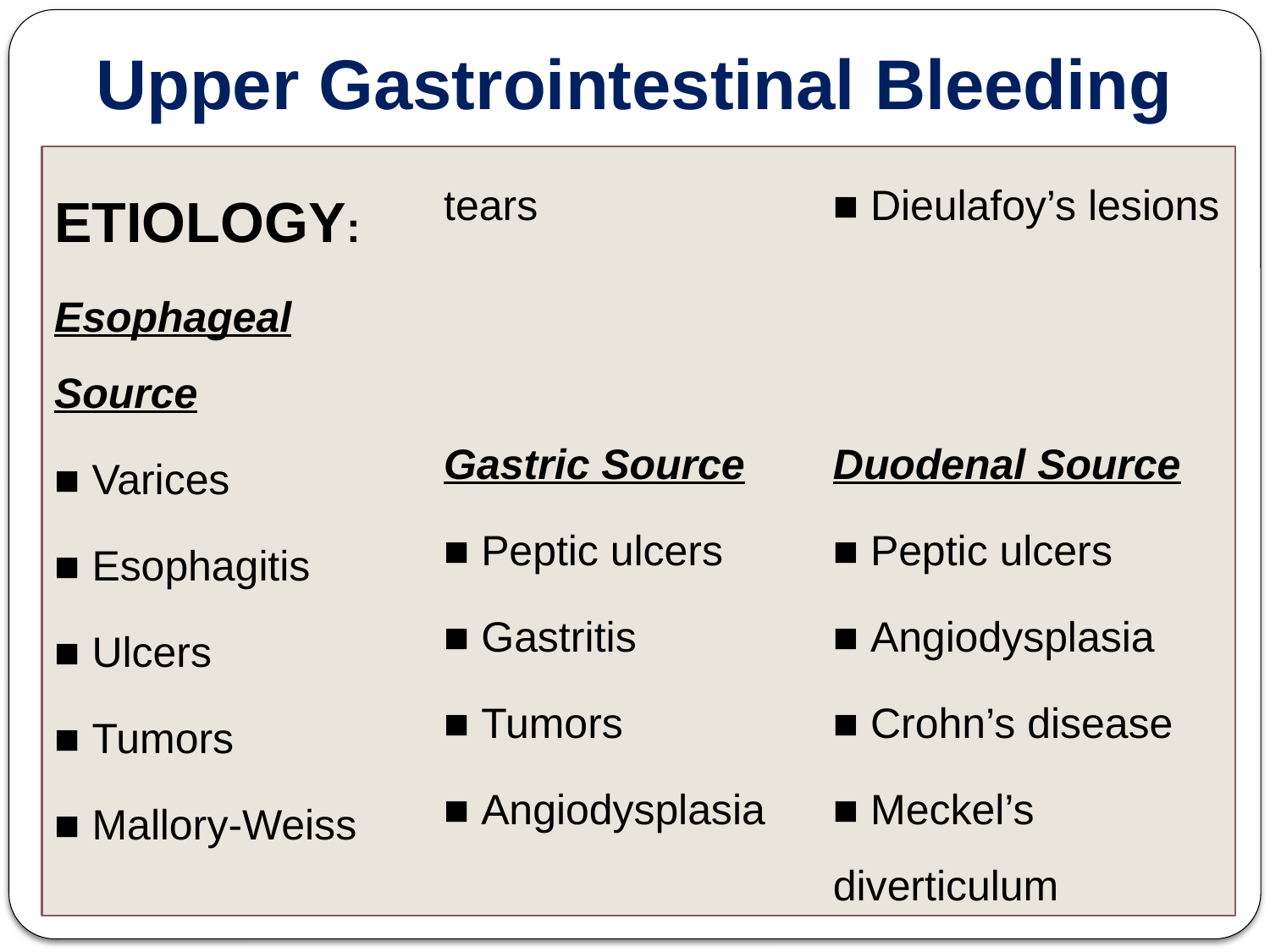

# Upper Gastrointestinal Bleeding
ETIOLOGY:
Esophageal Source
■ Varices
■ Esophagitis
■ Ulcers
■ Tumors
■ Mallory-Weiss tears

Gastric Source
■ Peptic ulcers
■ Gastritis
■ Tumors
■ Angiodysplasia
■ Dieulafoy’s lesions

Duodenal Source
■ Peptic ulcers
■ Angiodysplasia
■ Crohn’s disease
■ Meckel’s diverticulum